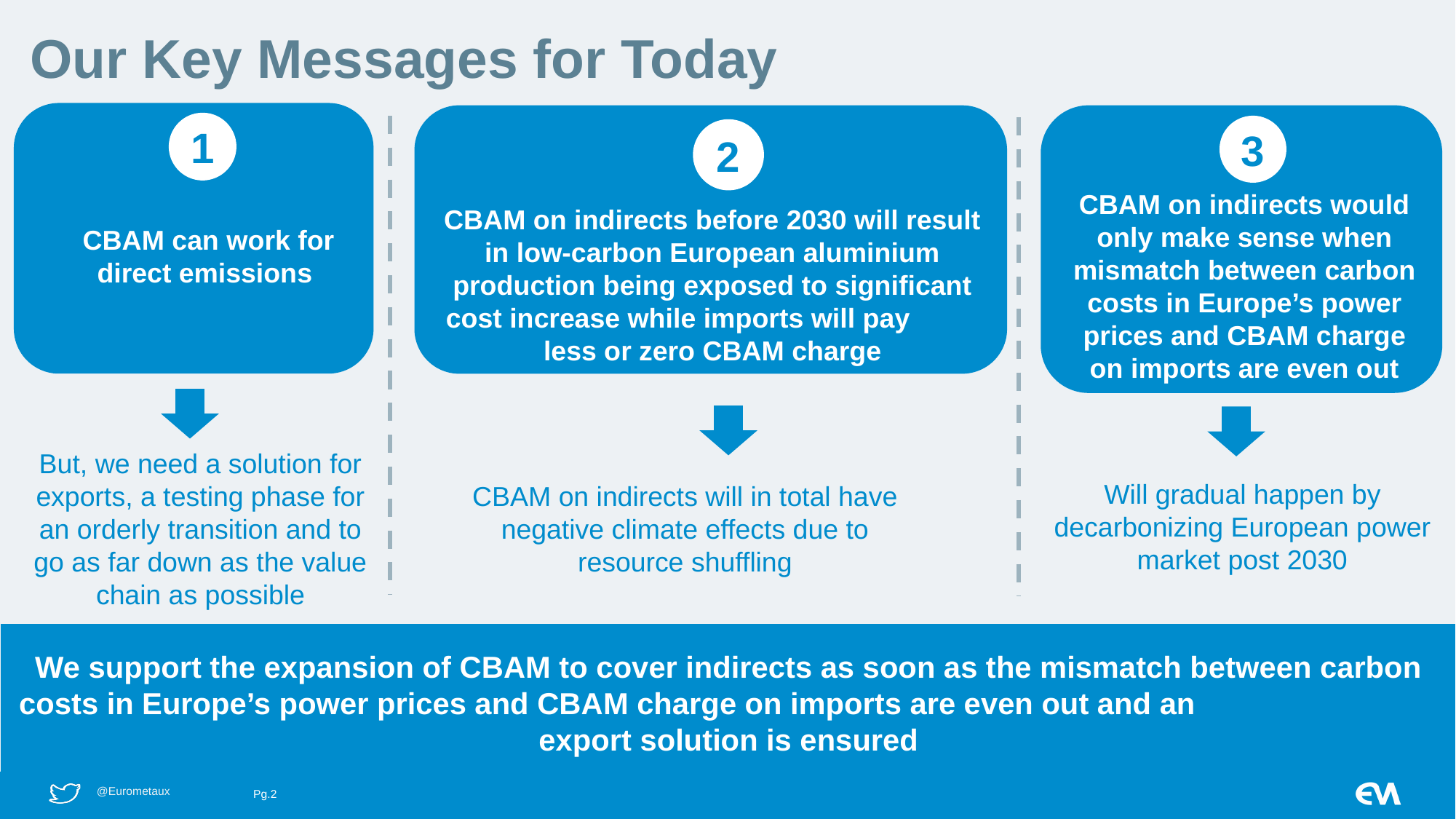

# Our Key Messages for Today

1
3

Will gradual happen by decarbonizing European power market post 2030
2

CBAM on indirects will in total have negative climate effects due to resource shuffling

But, we need a solution for exports, a testing phase for an orderly transition and to go as far down as the value chain as possible

CBAM on indirects would only make sense when mismatch between carbon costs in Europe’s power prices and CBAM charge on imports are even out
CBAM on indirects before 2030 will result in low-carbon European aluminium production being exposed to significant cost increase while imports will pay          less or zero CBAM charge
CBAM can work for direct emissions

We support the expansion of CBAM to cover indirects as soon as the mismatch between carbon costs in Europe’s power prices and CBAM charge on imports are even out and an                              export solution is ensured
Pg.2